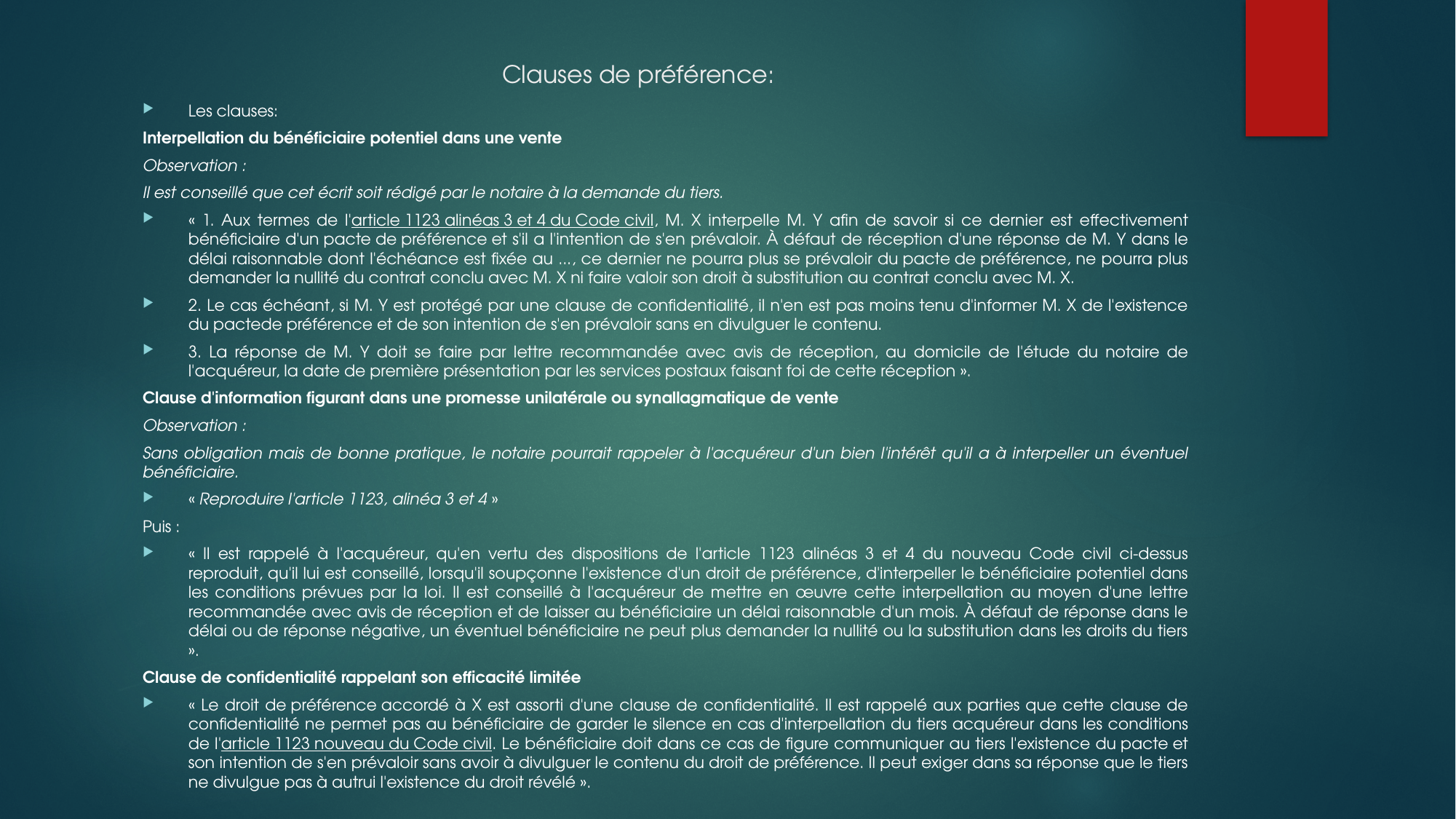

# Clauses de préférence:
Les clauses:
Interpellation du bénéficiaire potentiel dans une vente
Observation :
Il est conseillé que cet écrit soit rédigé par le notaire à la demande du tiers.
« 1. Aux termes de l'article 1123 alinéas 3 et 4 du Code civil, M. X interpelle M. Y afin de savoir si ce dernier est effectivement bénéficiaire d'un pacte de préférence et s'il a l'intention de s'en prévaloir. À défaut de réception d'une réponse de M. Y dans le délai raisonnable dont l'échéance est fixée au ..., ce dernier ne pourra plus se prévaloir du pacte de préférence, ne pourra plus demander la nullité du contrat conclu avec M. X ni faire valoir son droit à substitution au contrat conclu avec M. X.
2. Le cas échéant, si M. Y est protégé par une clause de confidentialité, il n'en est pas moins tenu d'informer M. X de l'existence du pactede préférence et de son intention de s'en prévaloir sans en divulguer le contenu.
3. La réponse de M. Y doit se faire par lettre recommandée avec avis de réception, au domicile de l'étude du notaire de l'acquéreur, la date de première présentation par les services postaux faisant foi de cette réception ».
Clause d'information figurant dans une promesse unilatérale ou synallagmatique de vente
Observation :
Sans obligation mais de bonne pratique, le notaire pourrait rappeler à l'acquéreur d'un bien l'intérêt qu'il a à interpeller un éventuel bénéficiaire.
« Reproduire l'article 1123, alinéa 3 et 4 »
Puis :
« Il est rappelé à l'acquéreur, qu'en vertu des dispositions de l'article 1123 alinéas 3 et 4 du nouveau Code civil ci-dessus reproduit, qu'il lui est conseillé, lorsqu'il soupçonne l'existence d'un droit de préférence, d'interpeller le bénéficiaire potentiel dans les conditions prévues par la loi. Il est conseillé à l'acquéreur de mettre en œuvre cette interpellation au moyen d'une lettre recommandée avec avis de réception et de laisser au bénéficiaire un délai raisonnable d'un mois. À défaut de réponse dans le délai ou de réponse négative, un éventuel bénéficiaire ne peut plus demander la nullité ou la substitution dans les droits du tiers ».
Clause de confidentialité rappelant son efficacité limitée
« Le droit de préférence accordé à X est assorti d'une clause de confidentialité. Il est rappelé aux parties que cette clause de confidentialité ne permet pas au bénéficiaire de garder le silence en cas d'interpellation du tiers acquéreur dans les conditions de l'article 1123 nouveau du Code civil. Le bénéficiaire doit dans ce cas de figure communiquer au tiers l'existence du pacte et son intention de s'en prévaloir sans avoir à divulguer le contenu du droit de préférence. Il peut exiger dans sa réponse que le tiers ne divulgue pas à autrui l'existence du droit révélé ».